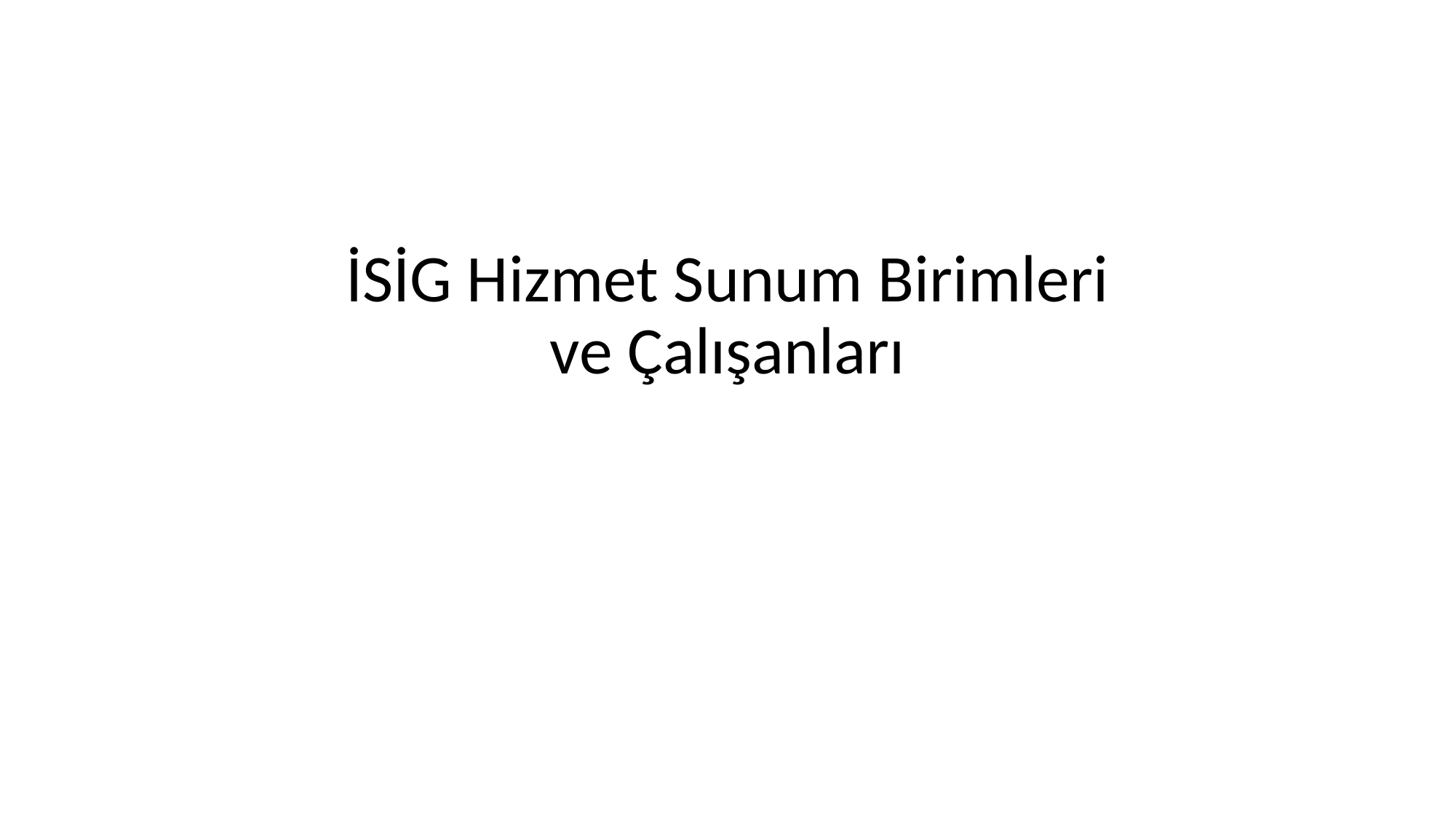

# İSİG Hizmet Sunum Birimleri ve Çalışanları